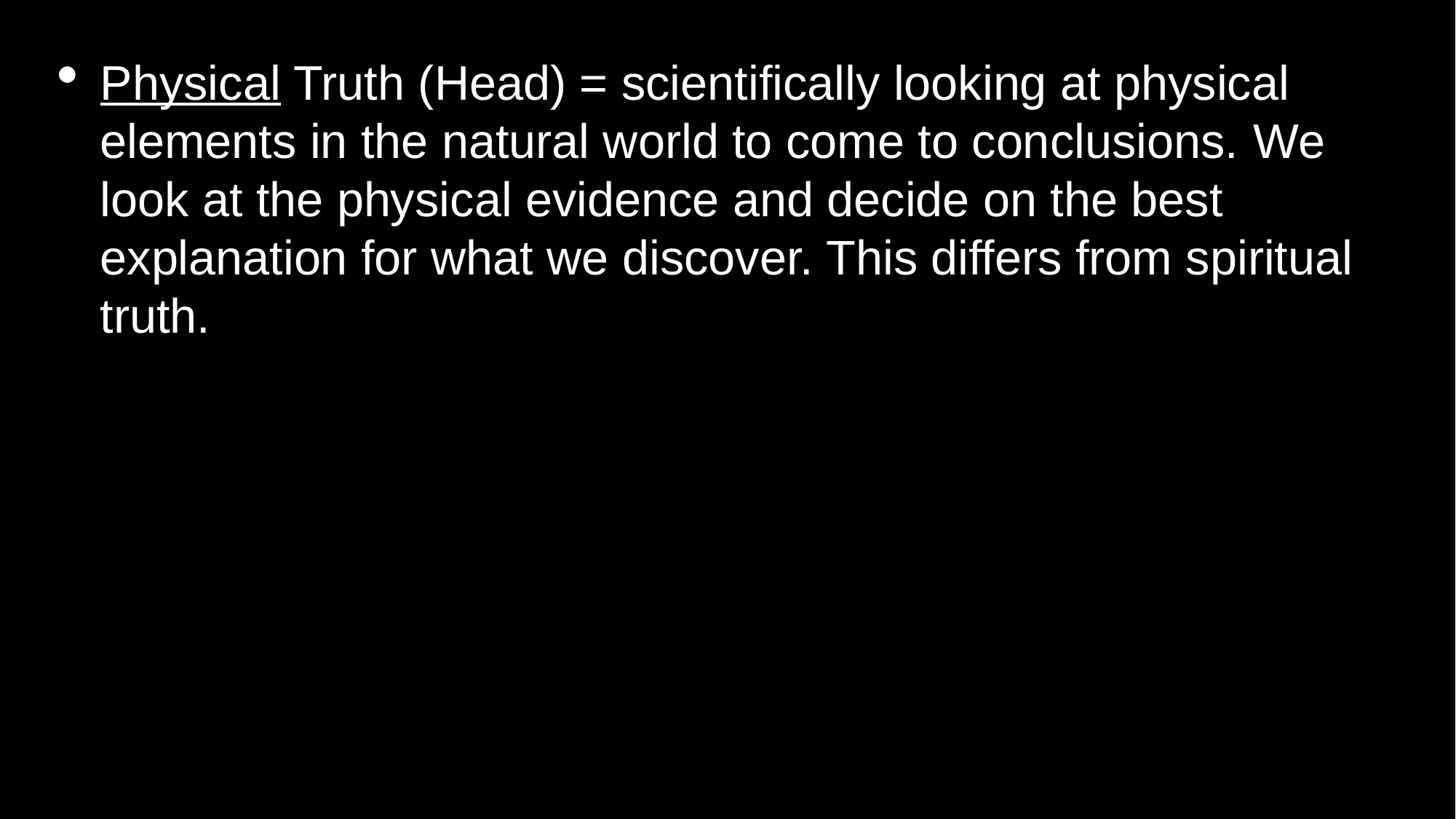

Physical Truth (Head) = scientifically looking at physical elements in the natural world to come to conclusions. We look at the physical evidence and decide on the best explanation for what we discover. This differs from spiritual truth.